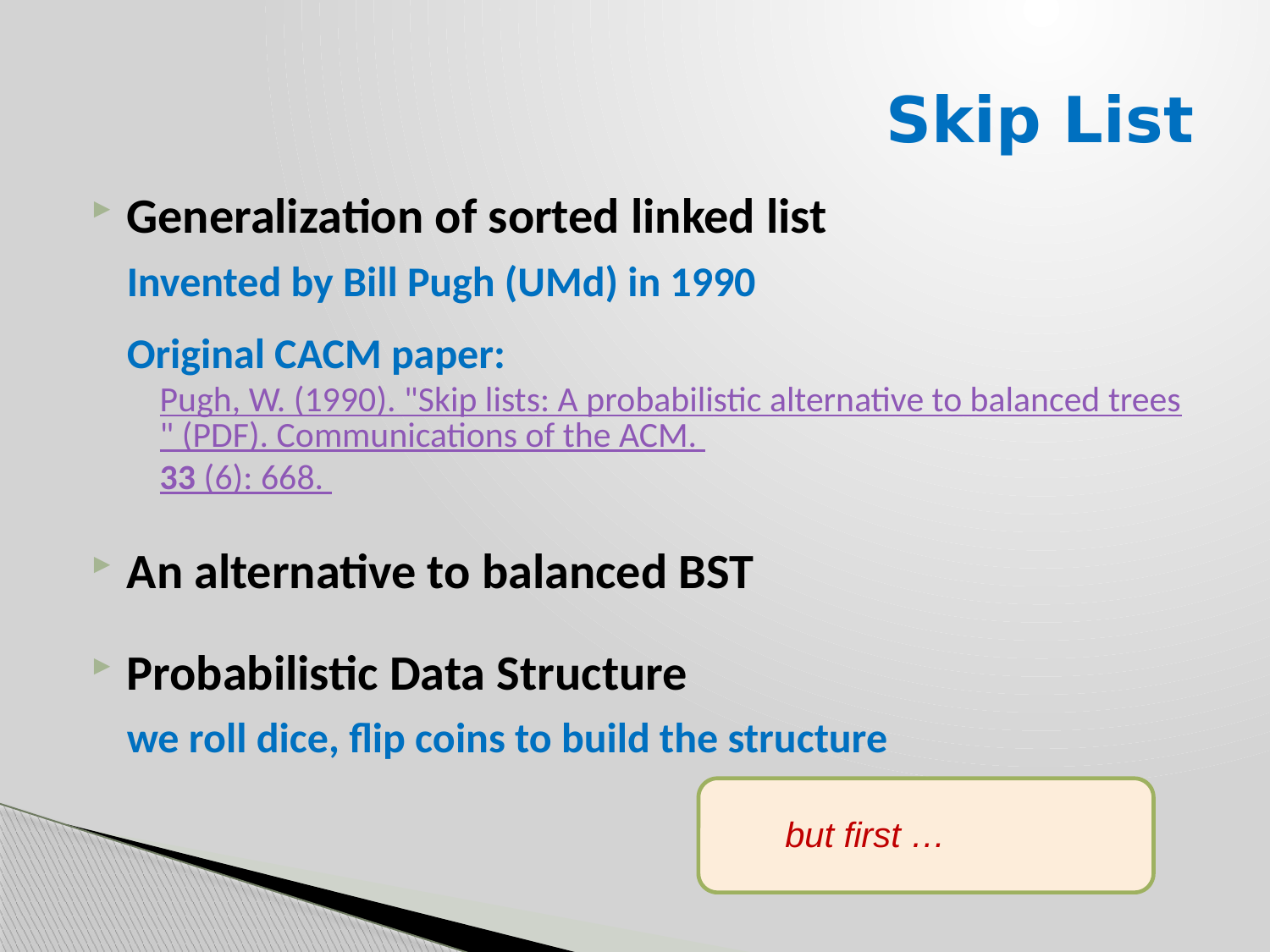

# Skip List
Generalization of sorted linked list
Invented by Bill Pugh (UMd) in 1990
Original CACM paper:
Pugh, W. (1990). "Skip lists: A probabilistic alternative to balanced trees" (PDF). Communications of the ACM. 33 (6): 668.
An alternative to balanced BST
Probabilistic Data Structure
we roll dice, flip coins to build the structure

but first …